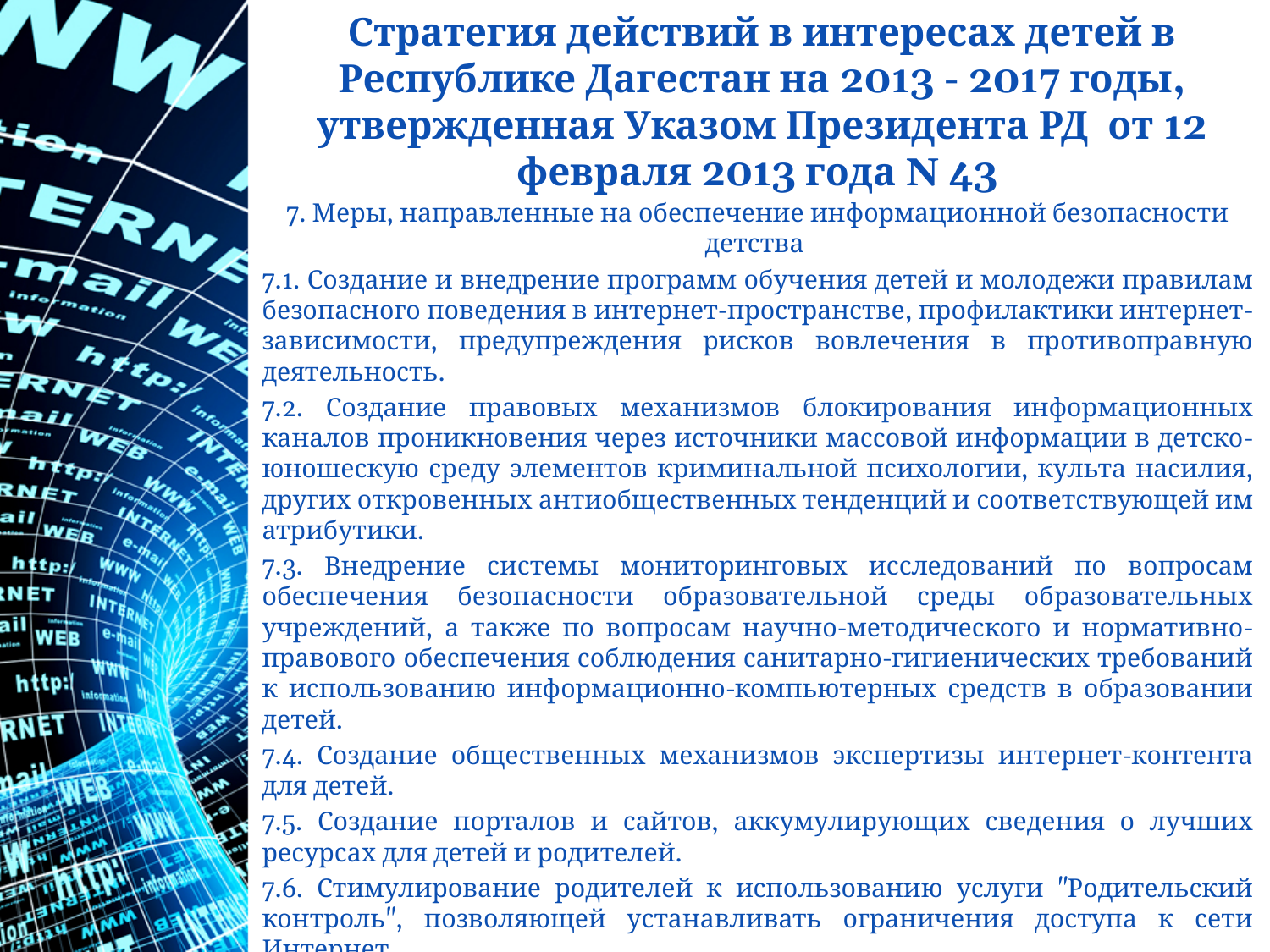

# Стратегия действий в интересах детей в Республике Дагестан на 2013 - 2017 годы, утвержденная Указом Президента РД  от 12 февраля 2013 года N 43
7. Меры, направленные на обеспечение информационной безопасности детства
7.1. Создание и внедрение программ обучения детей и молодежи правилам безопасного поведения в интернет-пространстве, профилактики интернет-зависимости, предупреждения рисков вовлечения в противоправную деятельность.
7.2. Создание правовых механизмов блокирования информационных каналов проникновения через источники массовой информации в детско-юношескую среду элементов криминальной психологии, культа насилия, других откровенных антиобщественных тенденций и соответствующей им атрибутики.
7.3. Внедрение системы мониторинговых исследований по вопросам обеспечения безопасности образовательной среды образовательных учреждений, а также по вопросам научно-методического и нормативно-правового обеспечения соблюдения санитарно-гигиенических требований к использованию информационно-компьютерных средств в образовании детей.
7.4. Создание общественных механизмов экспертизы интернет-контента для детей.
7.5. Создание порталов и сайтов, аккумулирующих сведения о лучших ресурсах для детей и родителей.
7.6. Стимулирование родителей к использованию услуги "Родительский контроль", позволяющей устанавливать ограничения доступа к сети Интернет.
7.7. Реализация на всех уровнях образовательной системы единой государственной политики в сфере защиты детства от информации, причиняющей вред, а также просвещение подрастающего поколения.